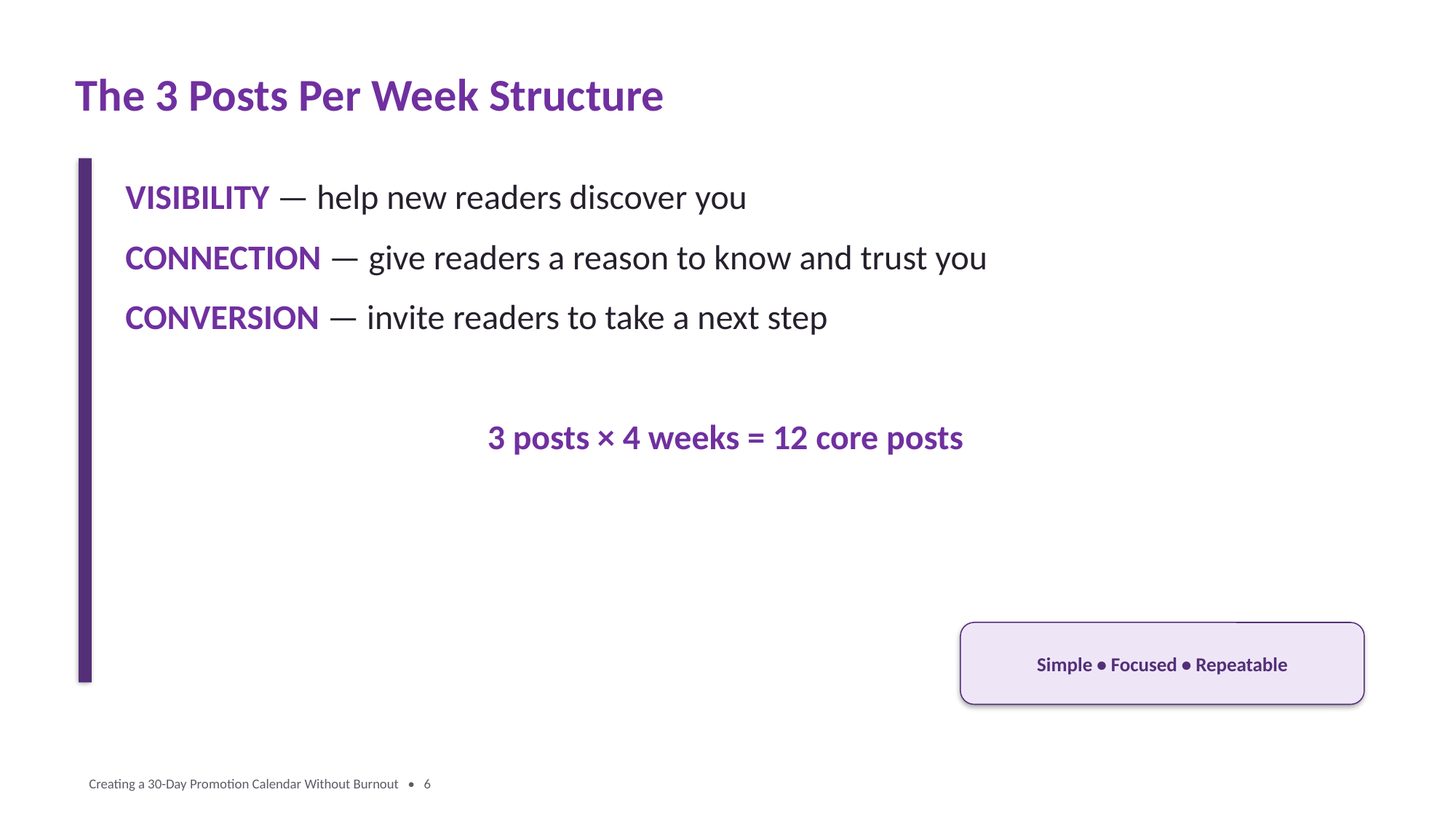

The 3 Posts Per Week Structure

VISIBILITY — help new readers discover you
CONNECTION — give readers a reason to know and trust you
CONVERSION — invite readers to take a next step

3 posts × 4 weeks = 12 core posts
Simple • Focused • Repeatable
Creating a 30-Day Promotion Calendar Without Burnout   •   6